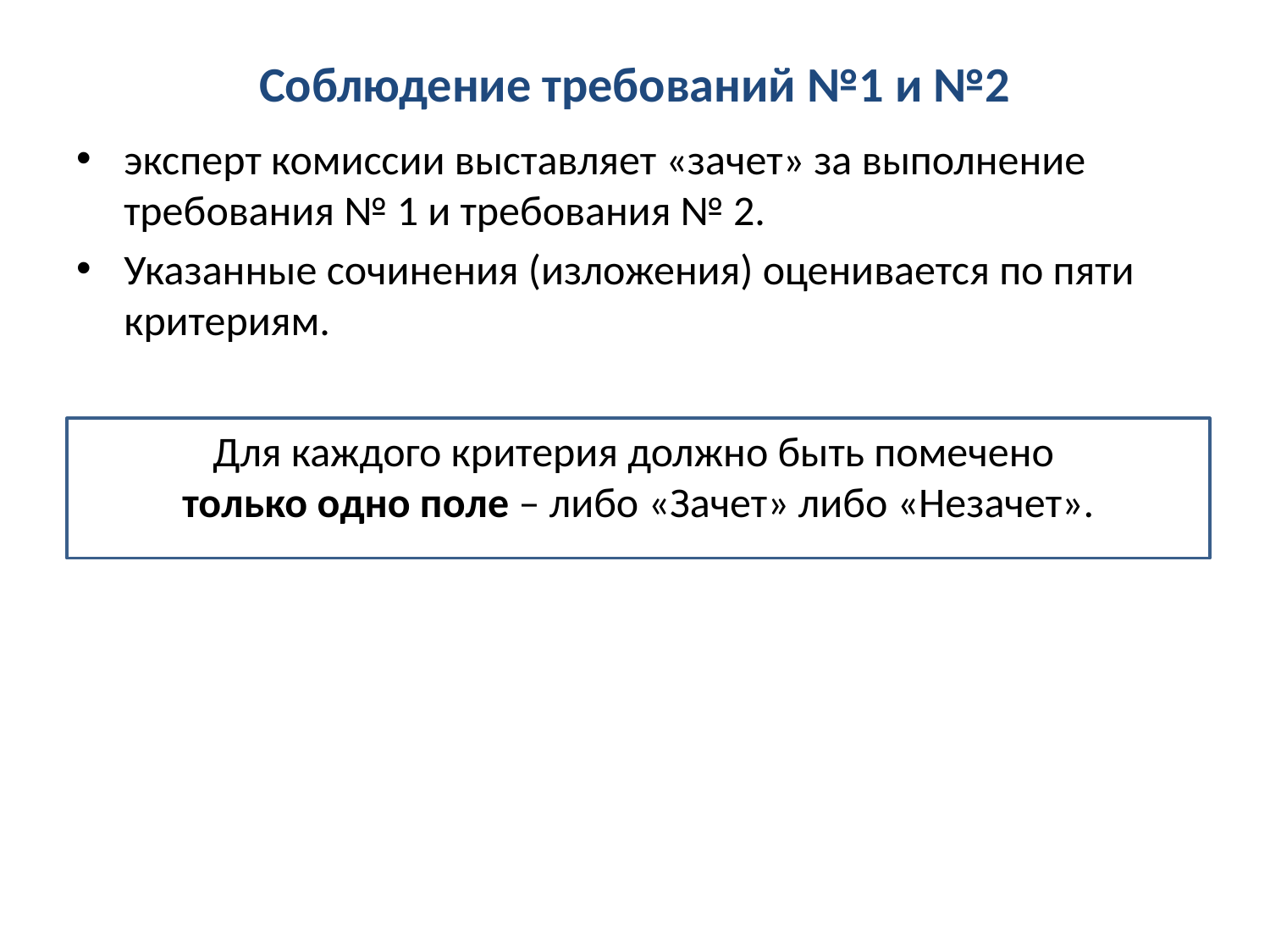

# Соблюдение требований №1 и №2
эксперт комиссии выставляет «зачет» за выполнение требования № 1 и требования № 2.
Указанные сочинения (изложения) оценивается по пяти критериям.
Для каждого критерия должно быть помечено
только одно поле – либо «Зачет» либо «Незачет».